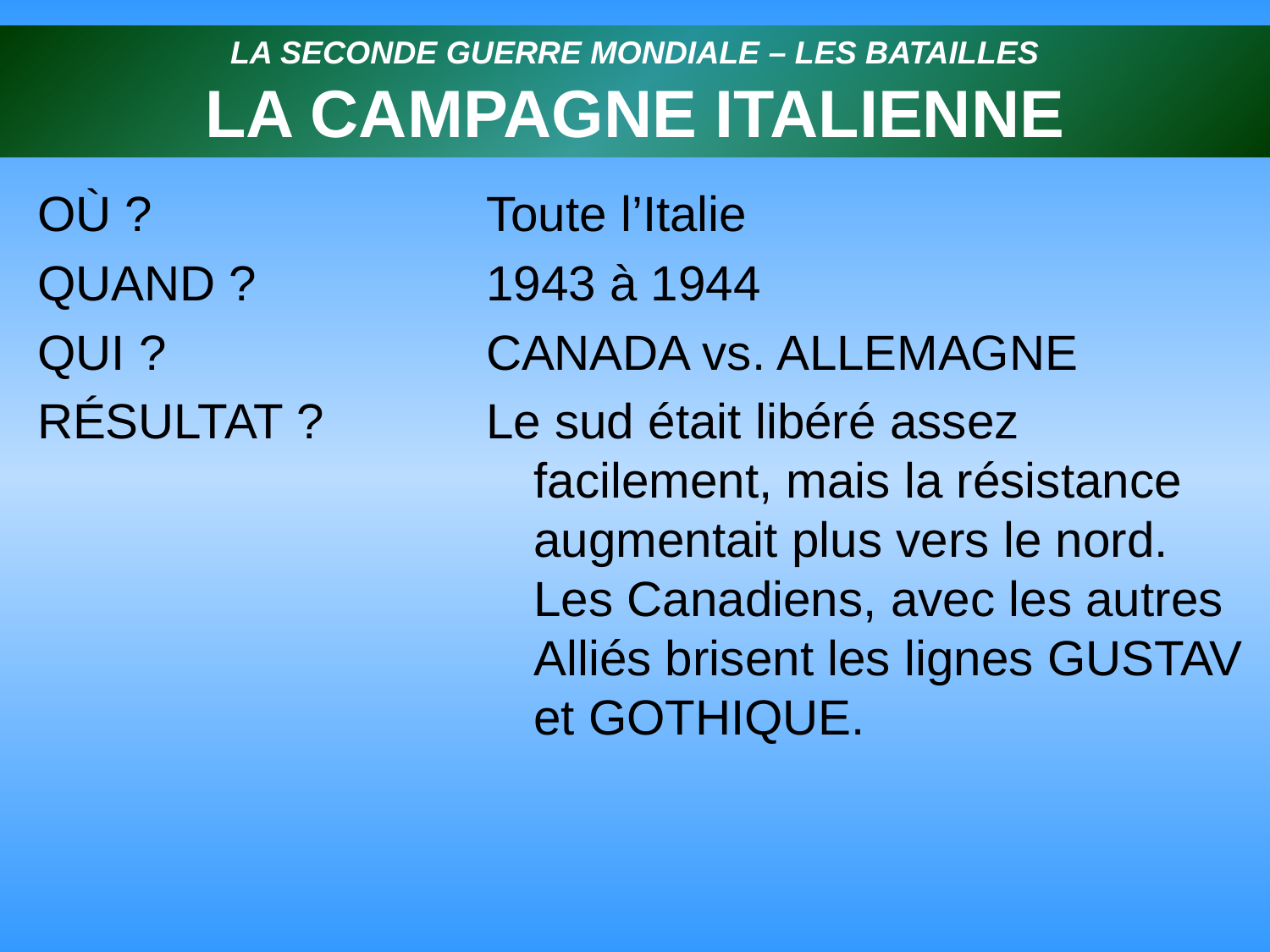

LA SECONDE GUERRE MONDIALE – LES BATAILLES
LA CAMPAGNE ITALIENNE
OÙ ?
QUAND ?
QUI ?
RÉSULTAT ?
Toute l’Italie
1943 à 1944
CANADA vs. ALLEMAGNE
Le sud était libéré assez facilement, mais la résistance augmentait plus vers le nord. Les Canadiens, avec les autres Alliés brisent les lignes GUSTAV et GOTHIQUE.